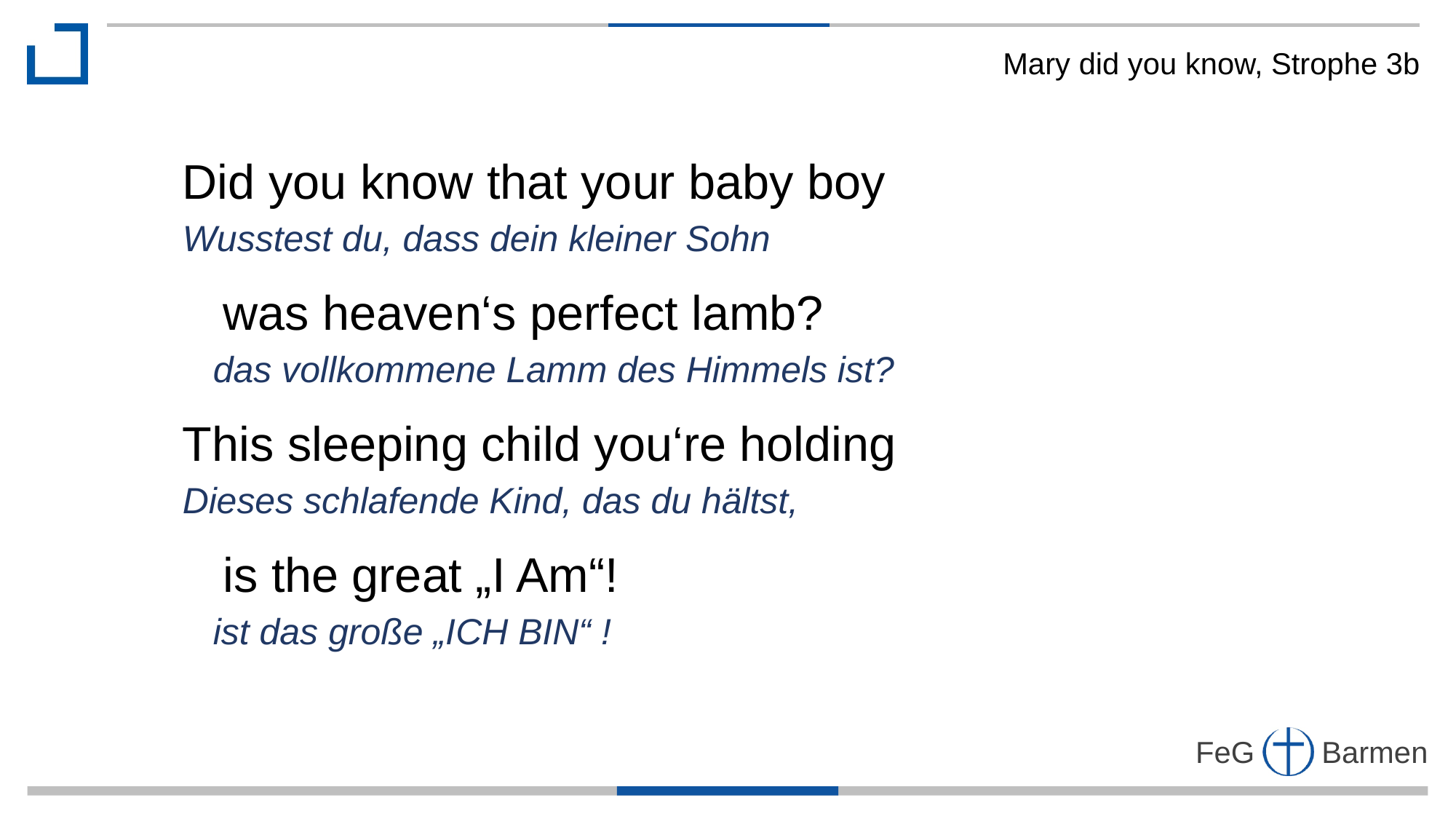

Mary did you know, Strophe 3b
Did you know that your baby boy
Wusstest du, dass dein kleiner Sohn
   was heaven‘s perfect lamb?
   das vollkommene Lamm des Himmels ist?
This sleeping child you‘re holding
Dieses schlafende Kind, das du hältst,
   is the great „I Am“!
   ist das große „ICH BIN“ !